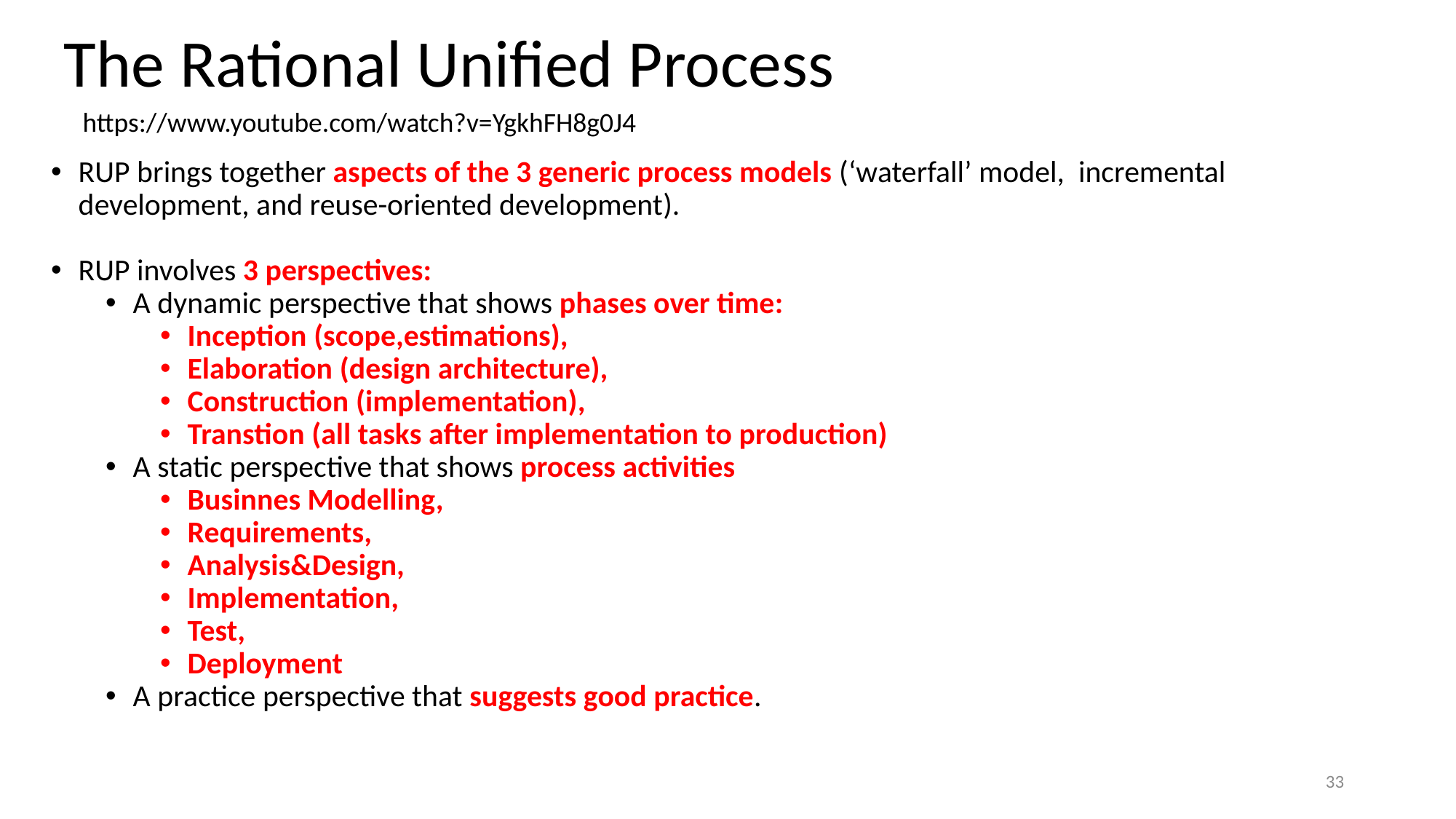

# The Rational Unified Process
https://www.youtube.com/watch?v=YgkhFH8g0J4
RUP brings together aspects of the 3 generic process models (‘waterfall’ model,  incremental development, and reuse-oriented development).

RUP involves 3 perspectives:
A dynamic perspective that shows phases over time:
Inception (scope,estimations),
Elaboration (design architecture),
Construction (implementation),
Transtion (all tasks after implementation to production)
A static perspective that shows process activities
Businnes Modelling,
Requirements,
Analysis&Design,
Implementation,
Test,
Deployment
A practice perspective that suggests good practice.
33